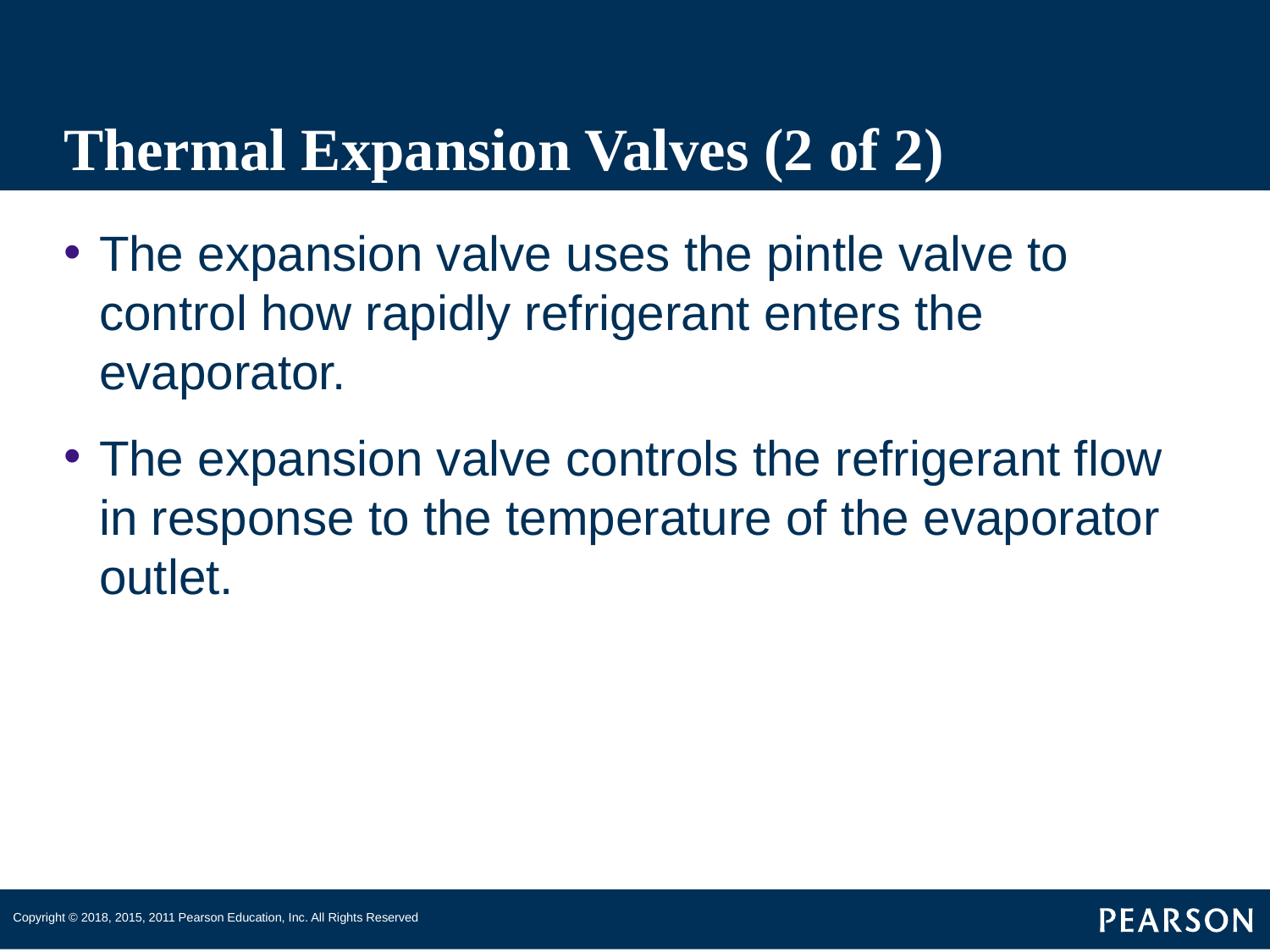

# Thermal Expansion Valves (2 of 2)
The expansion valve uses the pintle valve to control how rapidly refrigerant enters the evaporator.
The expansion valve controls the refrigerant flow in response to the temperature of the evaporator outlet.